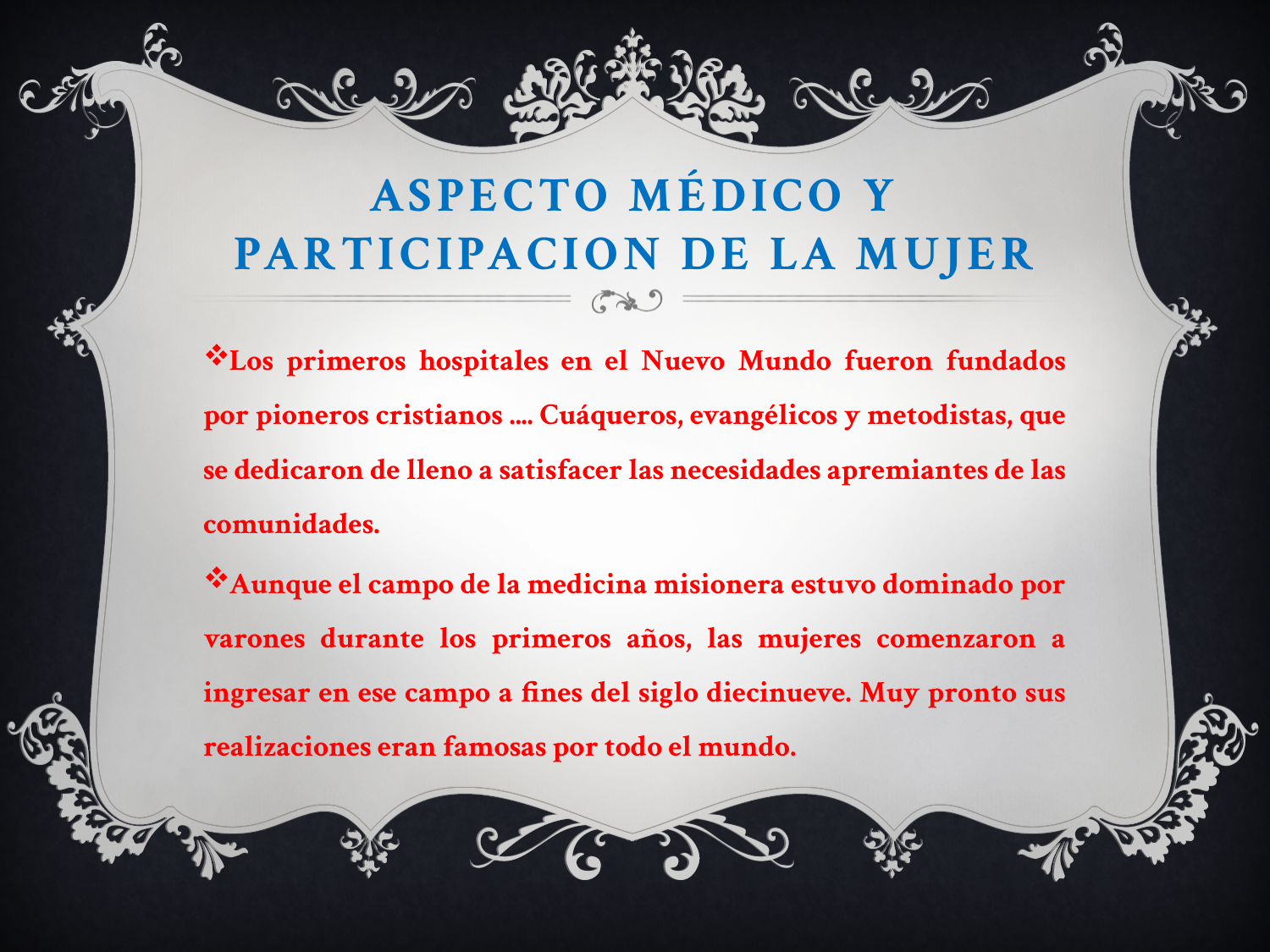

# ASPECTO MÉDICO Y PARTICIPACION DE LA MUJER
Los primeros hospitales en el Nuevo Mundo fueron fundados por pioneros cristianos .... Cuáqueros, evangélicos y metodistas, que se dedicaron de lleno a satisfacer las necesidades apremiantes de las comunidades.
Aunque el campo de la medicina misionera estuvo dominado por varones durante los primeros años, las mujeres comenzaron a ingresar en ese campo a fines del siglo diecinueve. Muy pronto sus realizaciones eran famosas por todo el mundo.